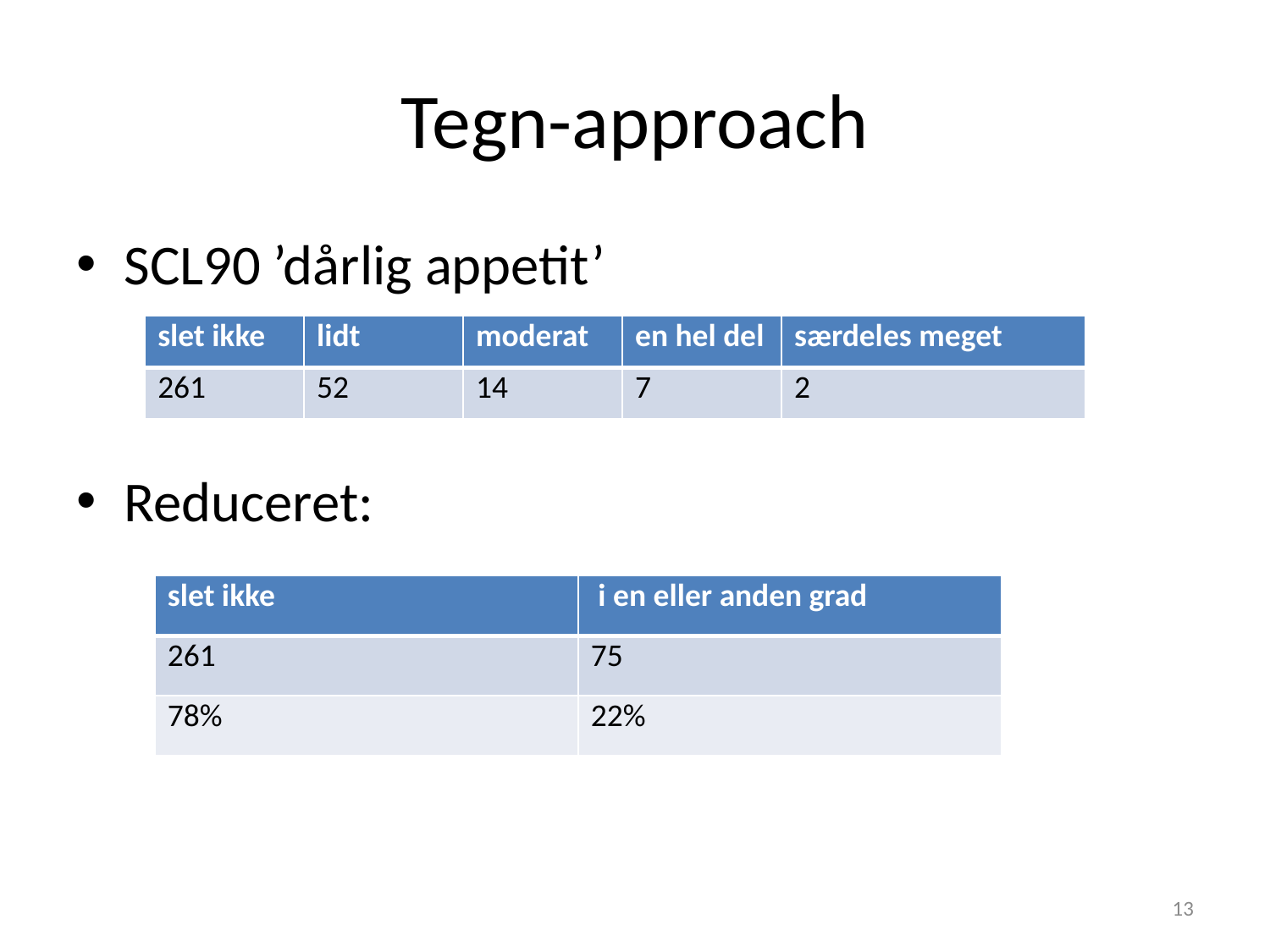

# Tegn-approach
SCL90 ’dårlig appetit’

Reduceret:

| slet ikke | lidt | moderat | en hel del | særdeles meget |
| --- | --- | --- | --- | --- |
| 261 | 52 | 14 | 7 | 2 |
| slet ikke | i en eller anden grad |
| --- | --- |
| 261 | 75 |
| 78% | 22% |
13